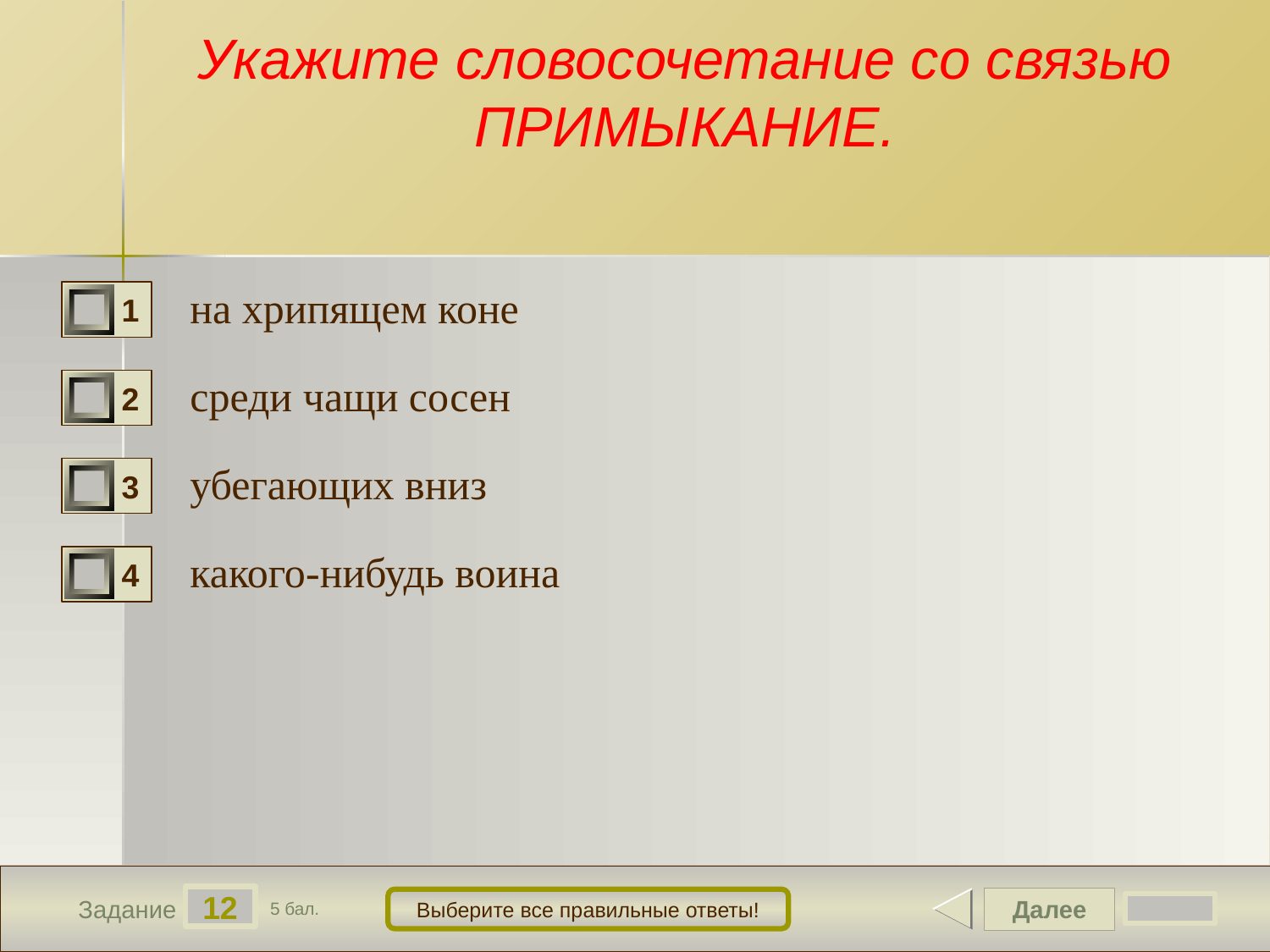

# Укажите словосочетание со связью ПРИМЫКАНИЕ.
на хрипящем коне

1

среди чащи сосен

2

убегающих вниз

3

какого-нибудь воина

4

12

Далее
Выберите все правильные ответы!
Задание

5 бал.